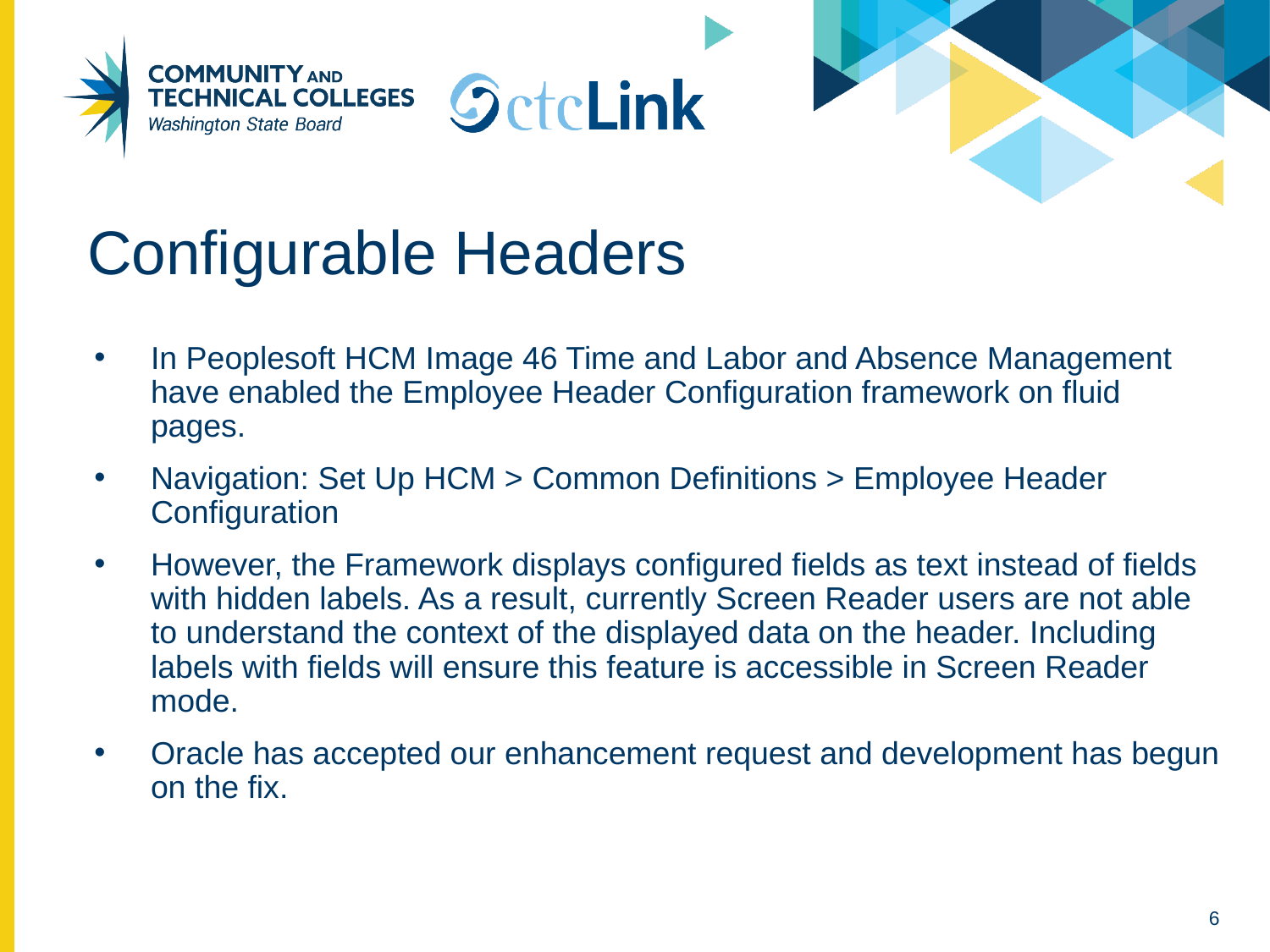

# Configurable Headers
In Peoplesoft HCM Image 46 Time and Labor and Absence Management have enabled the Employee Header Configuration framework on fluid pages.
Navigation: Set Up HCM > Common Definitions > Employee Header Configuration
However, the Framework displays configured fields as text instead of fields with hidden labels. As a result, currently Screen Reader users are not able to understand the context of the displayed data on the header. Including labels with fields will ensure this feature is accessible in Screen Reader mode.
Oracle has accepted our enhancement request and development has begun on the fix.
6